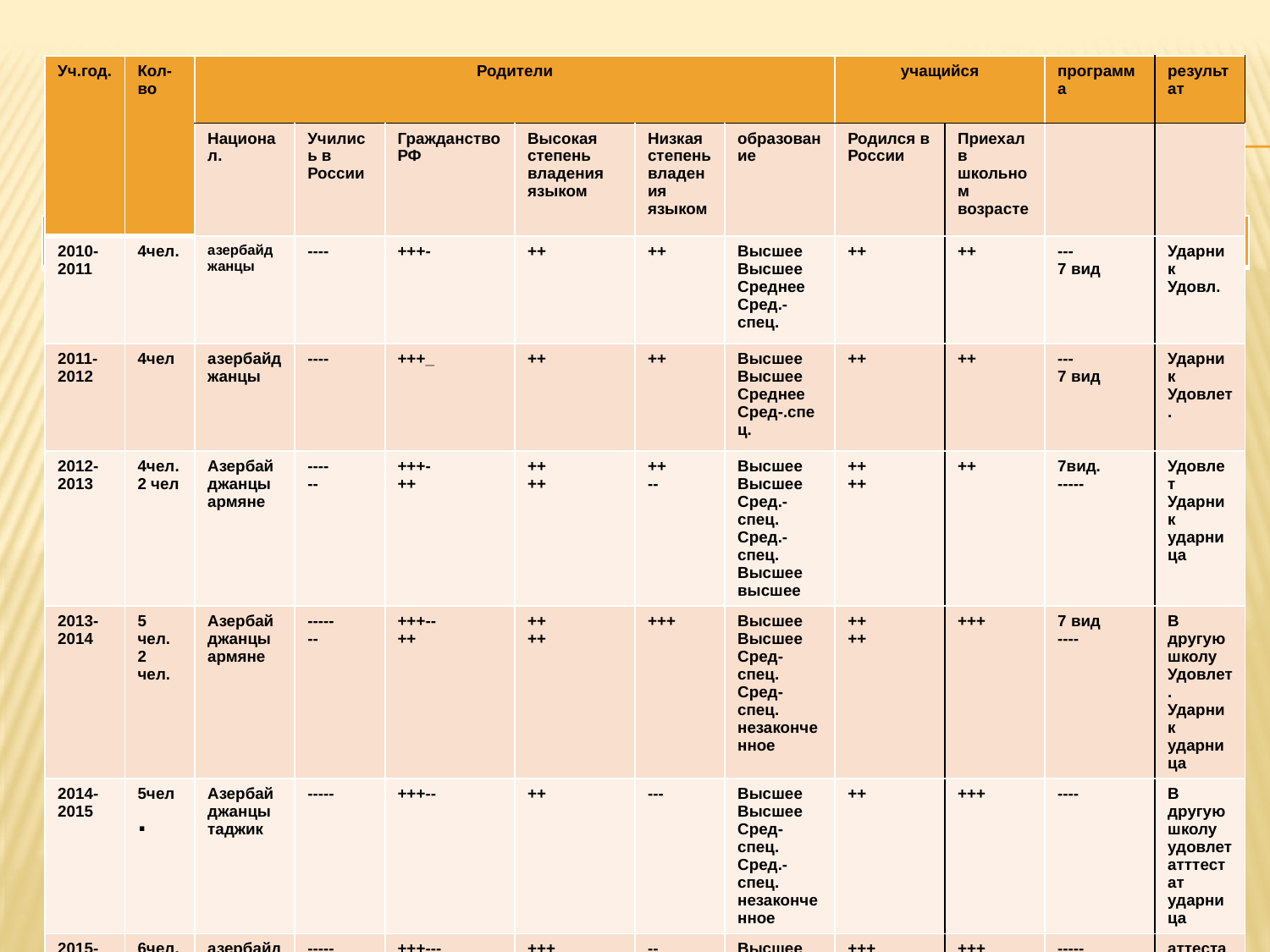

| Уч.год. | Кол-во | Родители |  |  |  |  |  | учащийся |  | программа | результат |
| --- | --- | --- | --- | --- | --- | --- | --- | --- | --- | --- | --- |
|  |  | Национал. | Учились в России | Гражданство РФ | Высокая степень владения языком | Низкая степень владения языком | образование | Родился в России | Приехал в школьном возрасте |  |  |
| 2010-2011 | 4чел. | азербайджанцы | ---- | +++- | ++ | ++ | Высшее Высшее Среднее Сред.-спец. | ++ | ++ | --- 7 вид | Ударник Удовл. |
| 2011-2012 | 4чел | азербайджанцы | ---- | +++\_ | ++ | ++ | Высшее Высшее Среднее Сред-.спец. | ++ | ++ | --- 7 вид | Ударник Удовлет. |
| 2012-2013 | 4чел. 2 чел | Азербайджанцы армяне | ---- -- | +++- ++ | ++ ++ | ++ -- | Высшее Высшее Сред.-спец. Сред.-спец. Высшее высшее | ++ ++ | ++ | 7вид. ----- | Удовлет Ударник ударница |
| 2013-2014 | 5 чел. 2 чел. | Азербайджанцы армяне | ----- -- | +++-- ++ | ++ ++ | +++ | Высшее Высшее Сред-спец. Сред-спец. незаконченное | ++ ++ | +++ | 7 вид ---- | В другую школу Удовлет. Ударник ударница |
| 2014-2015 | 5чел. | Азербайджанцы таджик | ----- | +++-- | ++ | --- | Высшее Высшее Сред-спец. Сред.-спец. незаконченное | ++ | +++ | ---- | В другую школу удовлет атттестат ударница |
| 2015-2016 | 6чел. | азербайджанцы | ----- | +++--- | +++ | -- | Высшее Высшее Сред.-спец. Сред.-спец. Сред.-спец. Сред.-спец. | +++ | +++ | ----- | аттестат аттестат В другую школу Удовлет. ударница |
#
|  |  |  |  |  |  |  |  |
| --- | --- | --- | --- | --- | --- | --- | --- |
|  |
| --- |